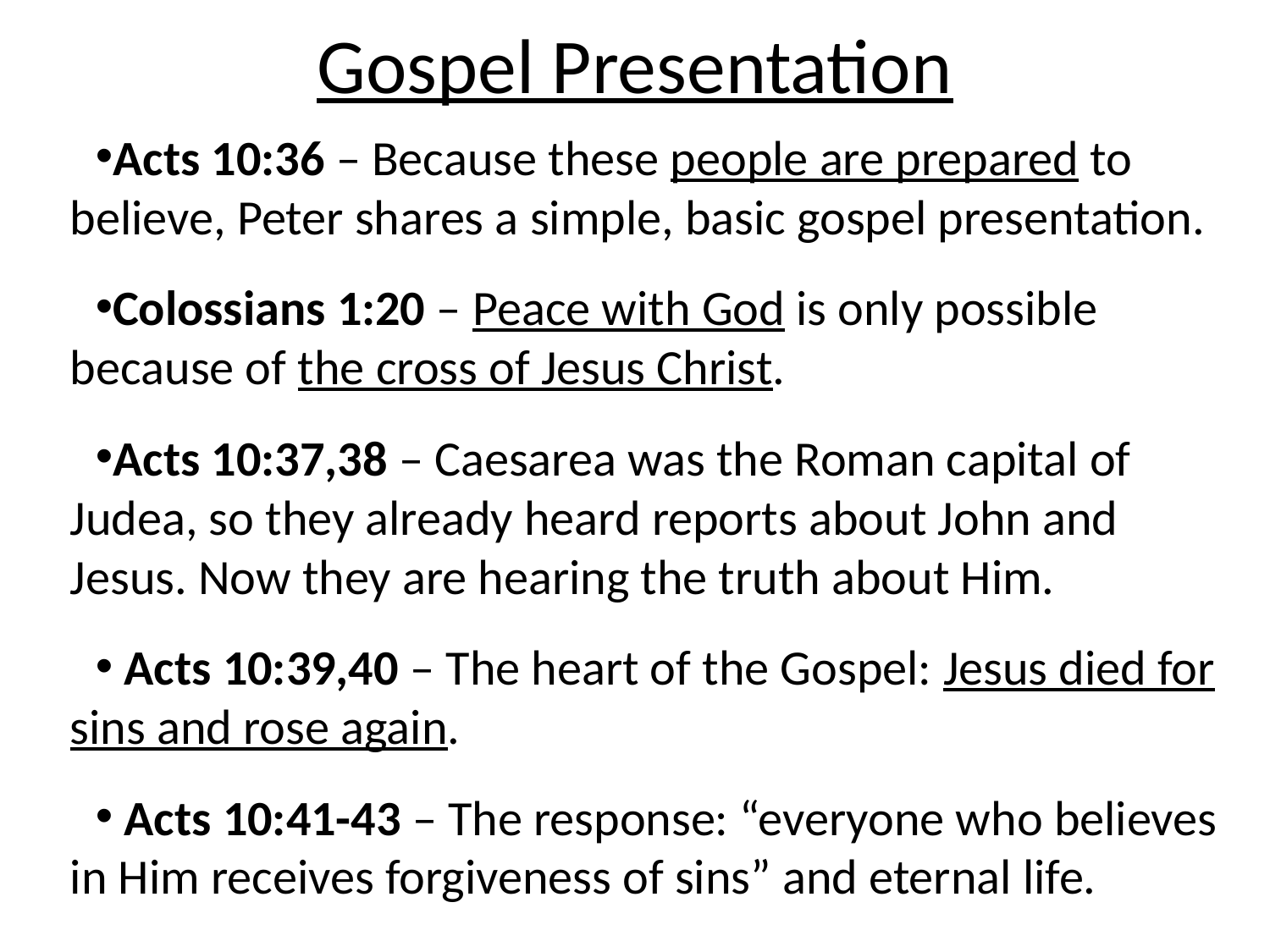

# Gospel Presentation
Acts 10:36 – Because these people are prepared to believe, Peter shares a simple, basic gospel presentation.
Colossians 1:20 – Peace with God is only possible because of the cross of Jesus Christ.
Acts 10:37,38 – Caesarea was the Roman capital of Judea, so they already heard reports about John and Jesus. Now they are hearing the truth about Him.
 Acts 10:39,40 – The heart of the Gospel: Jesus died for sins and rose again.
 Acts 10:41-43 – The response: “everyone who believes in Him receives forgiveness of sins” and eternal life.